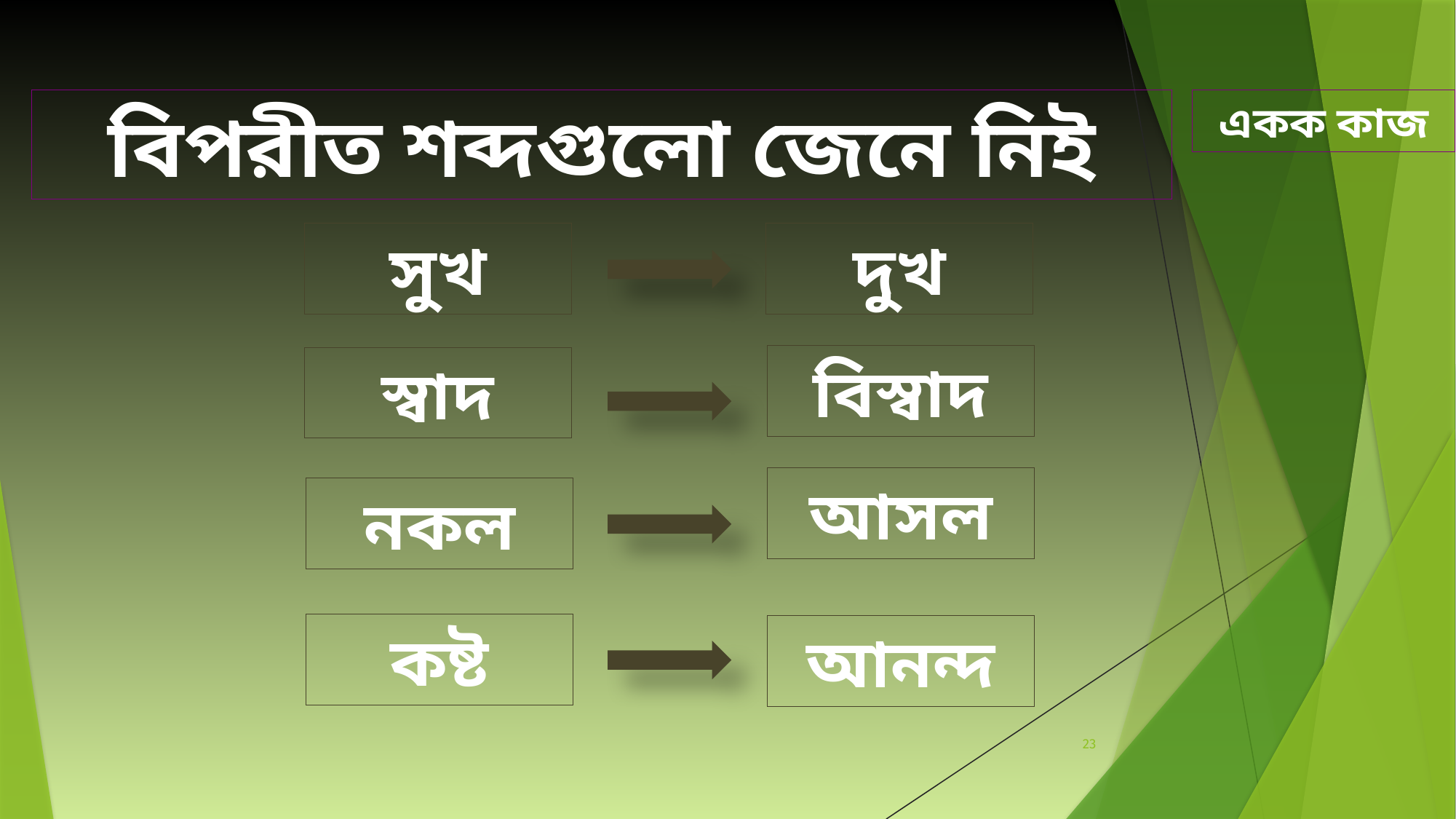

বিপরীত শব্দগুলো জেনে নিই
একক কাজ
সুখ
দুখ

বিস্বাদ
স্বাদ

আসল
নকল

কষ্ট
আনন্দ

23